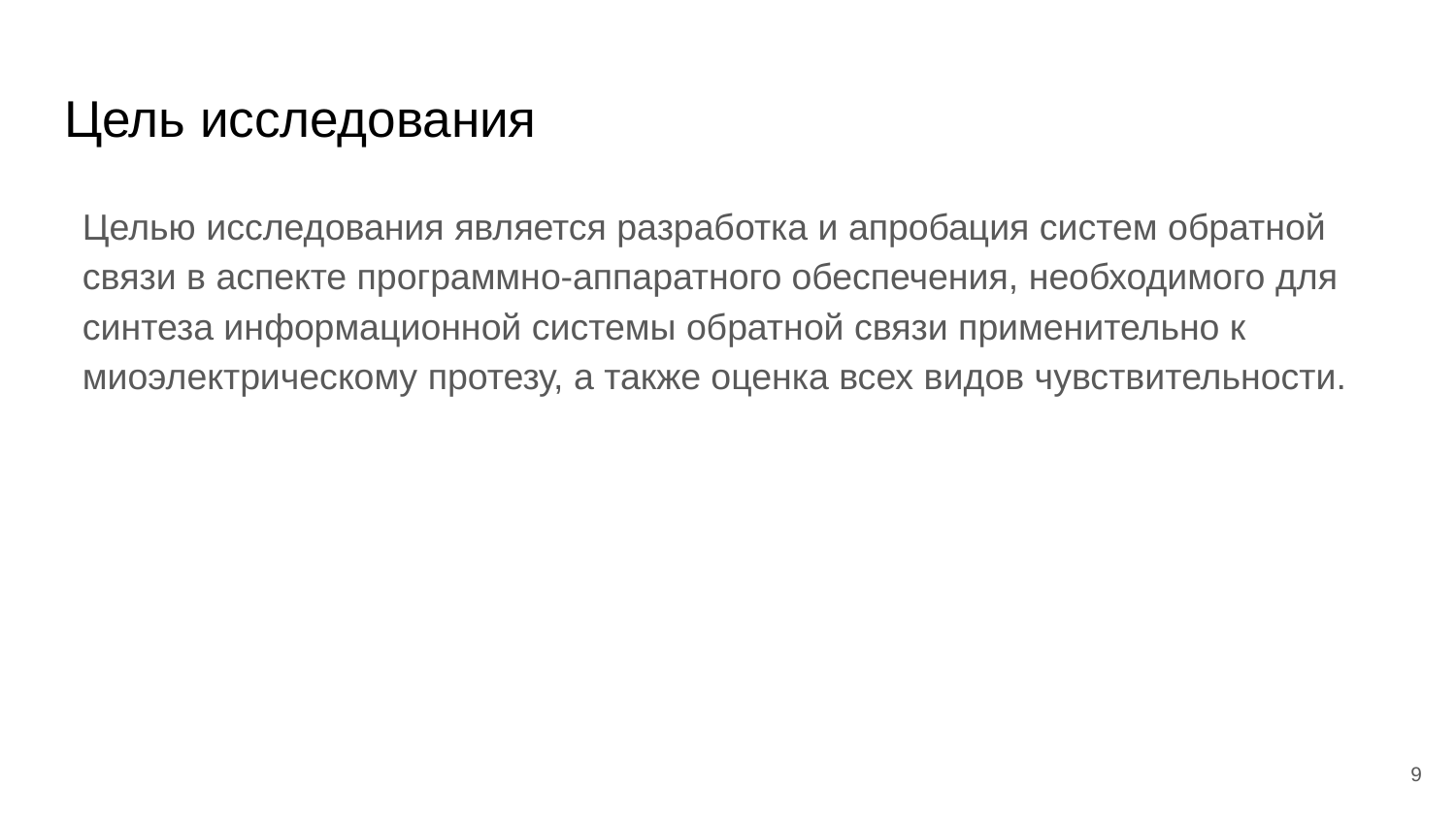

# Цель исследования
Целью исследования является разработка и апробация систем обратной связи в аспекте программно-аппаратного обеспечения, необходимого для синтеза информационной системы обратной связи применительно к миоэлектрическому протезу, а также оценка всех видов чувствительности.

9